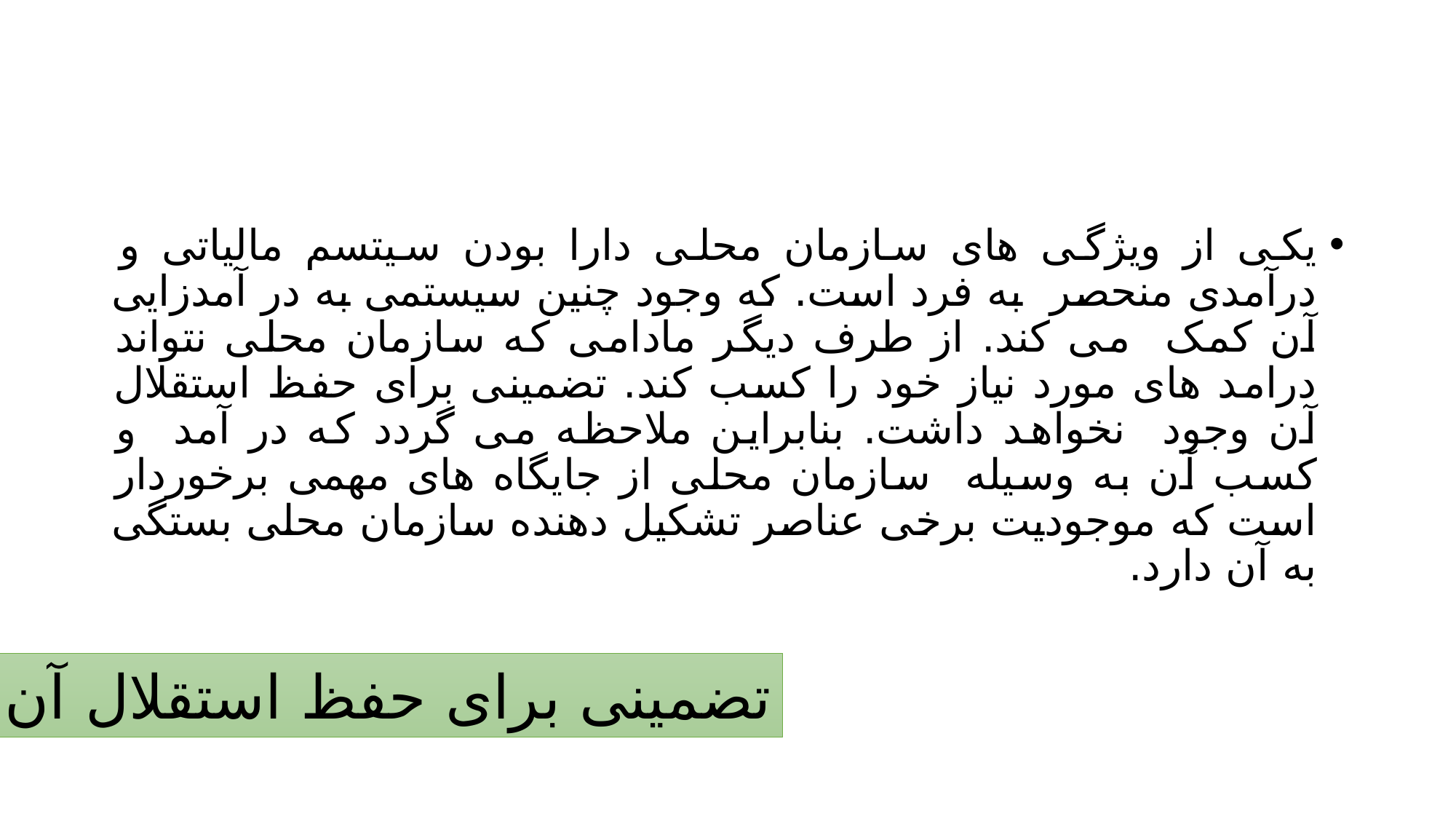

#
یکی از ویژگی های سازمان محلی دارا بودن سیتسم مالیاتی و درآمدی منحصر  به فرد است. که وجود چنین سیستمی به در آمدزایی آن کمک  می کند. از طرف دیگر مادامی که سازمان محلی نتواند درامد های مورد نیاز خود را کسب کند. تضمینی برای حفظ استقلال آن وجود  نخواهد داشت. بنابراین ملاحظه می گردد که در آمد  و کسب آن به وسیله  سازمان محلی از جایگاه های مهمی برخوردار است که موجودیت برخی عناصر تشکیل دهنده سازمان محلی بستگی به آن دارد.

تضمینی برای حفظ استقلال آن